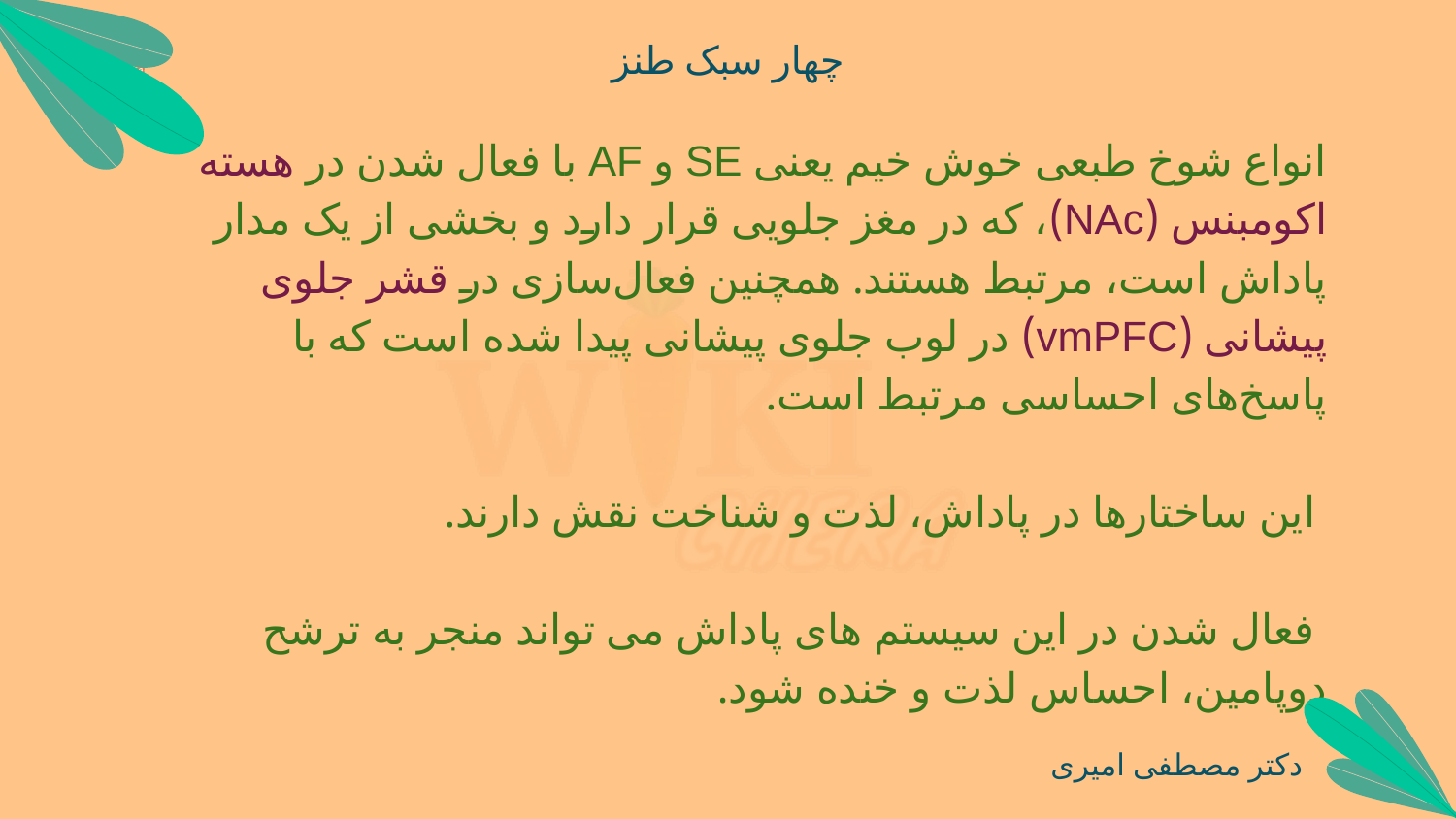

# چهار سبک طنز

انواع شوخ طبعی خوش خیم یعنی SE و AF با فعال شدن در هسته اکومبنس (NAc)، که در مغز جلویی قرار دارد و بخشی از یک مدار پاداش است، مرتبط هستند. همچنین فعال‌سازی در قشر جلوی پیشانی (vmPFC) در لوب جلوی پیشانی پیدا شده است که با پاسخ‌های احساسی مرتبط است.

 این ساختارها در پاداش، لذت و شناخت نقش دارند.

 فعال شدن در این سیستم های پاداش می تواند منجر به ترشح دوپامین، احساس لذت و خنده شود.

دکتر مصطفی امیری